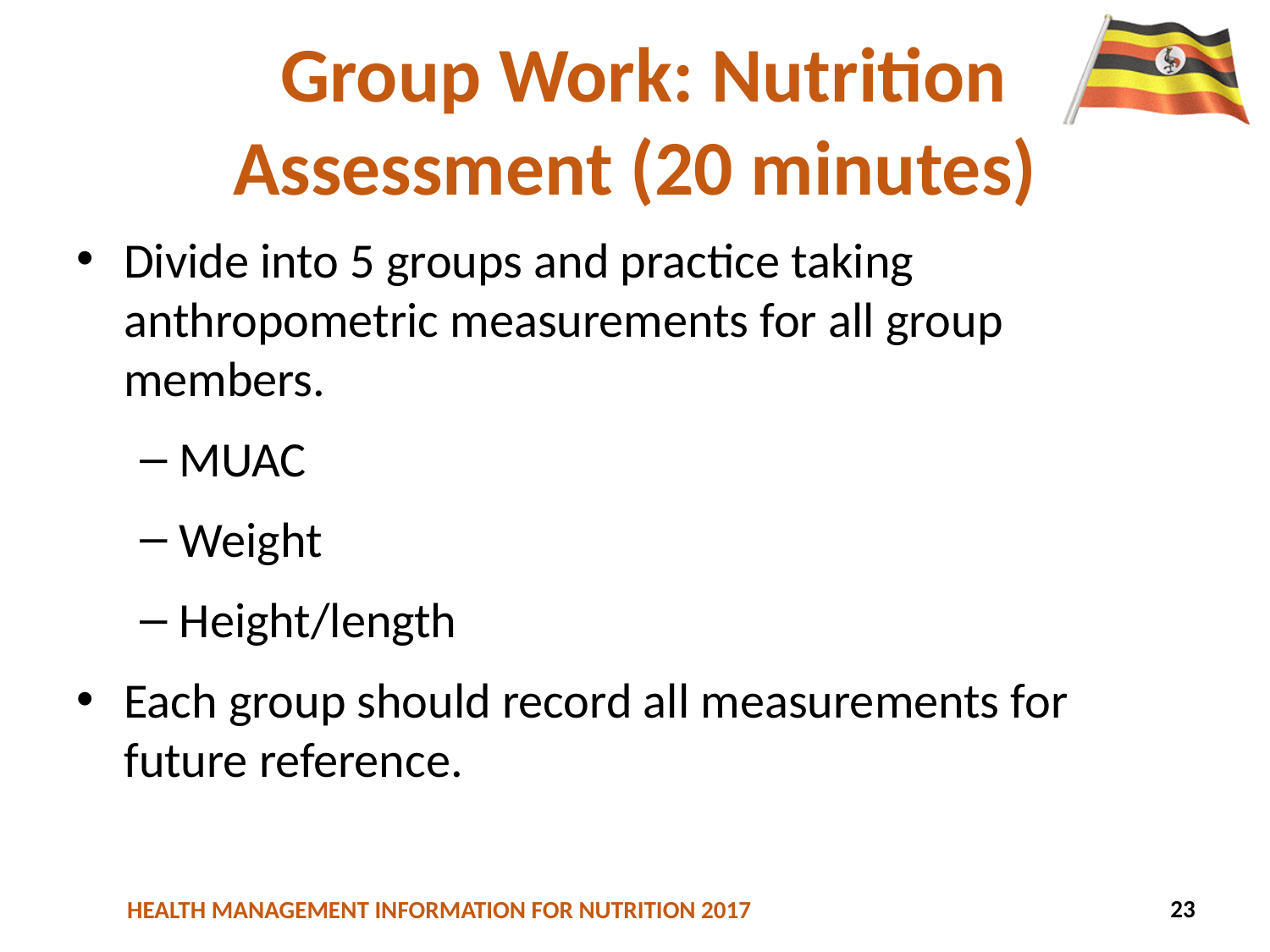

# Group Work: Nutrition Assessment (20 minutes)
Divide into 5 groups and practice taking anthropometric measurements for all group members.
MUAC
Weight
Height/length
Each group should record all measurements for future reference.
23
37